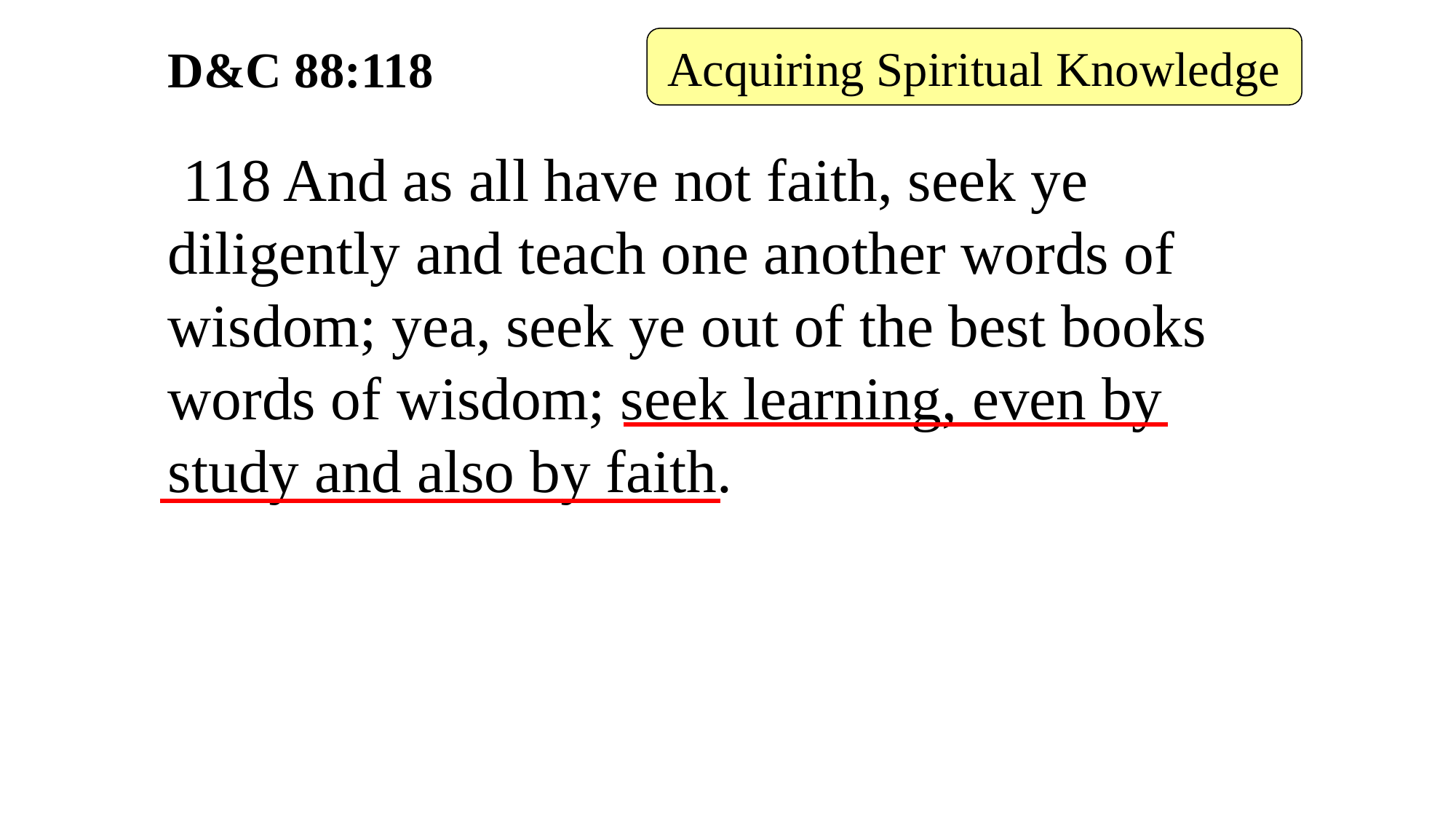

Acquiring Spiritual Knowledge
# D&C 88:118
 118 And as all have not faith, seek ye diligently and teach one another words of wisdom; yea, seek ye out of the best books words of wisdom; seek learning, even by study and also by faith.